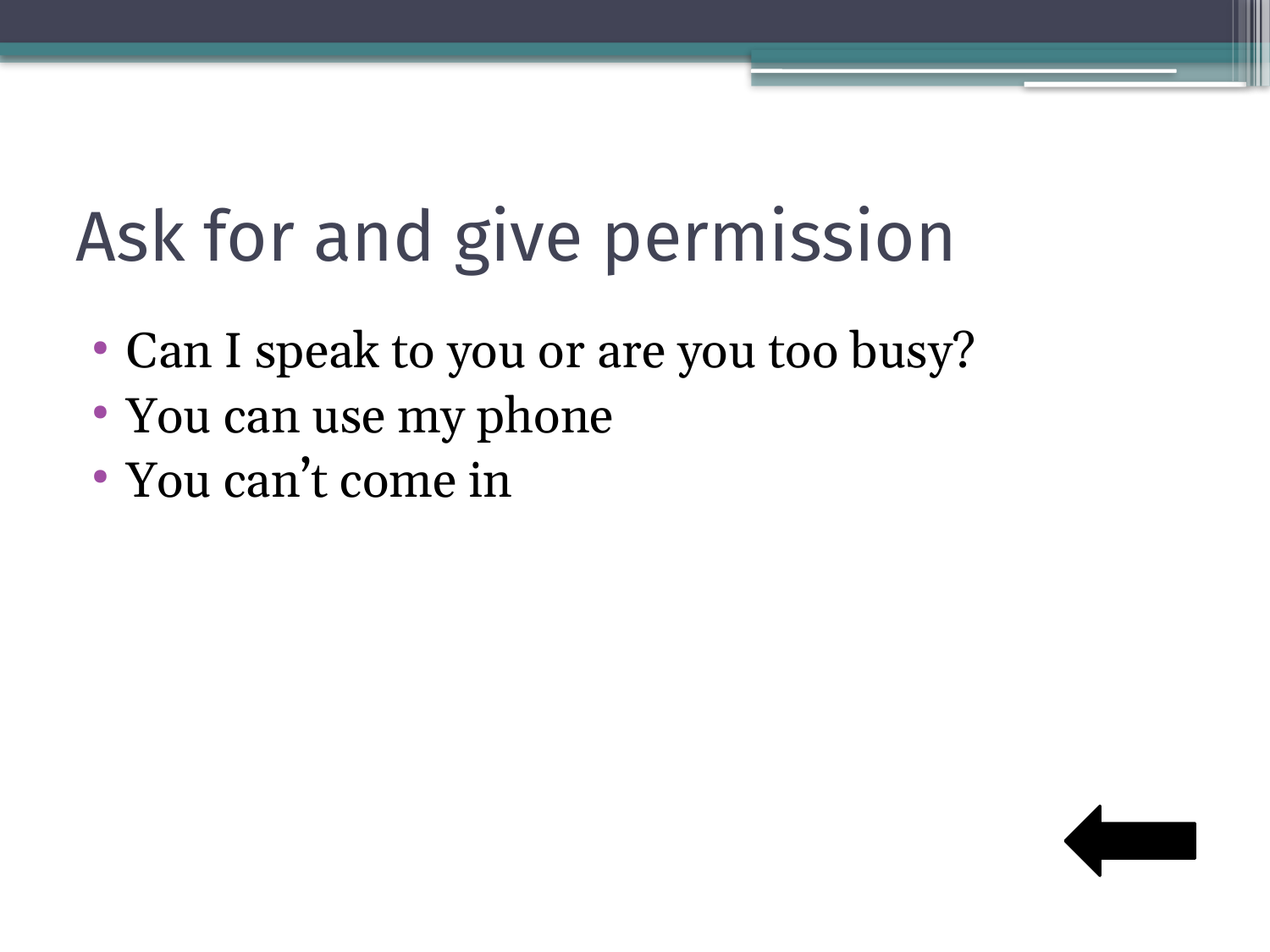

# Ask for and give permission
Can I speak to you or are you too busy?
You can use my phone
You can’t come in